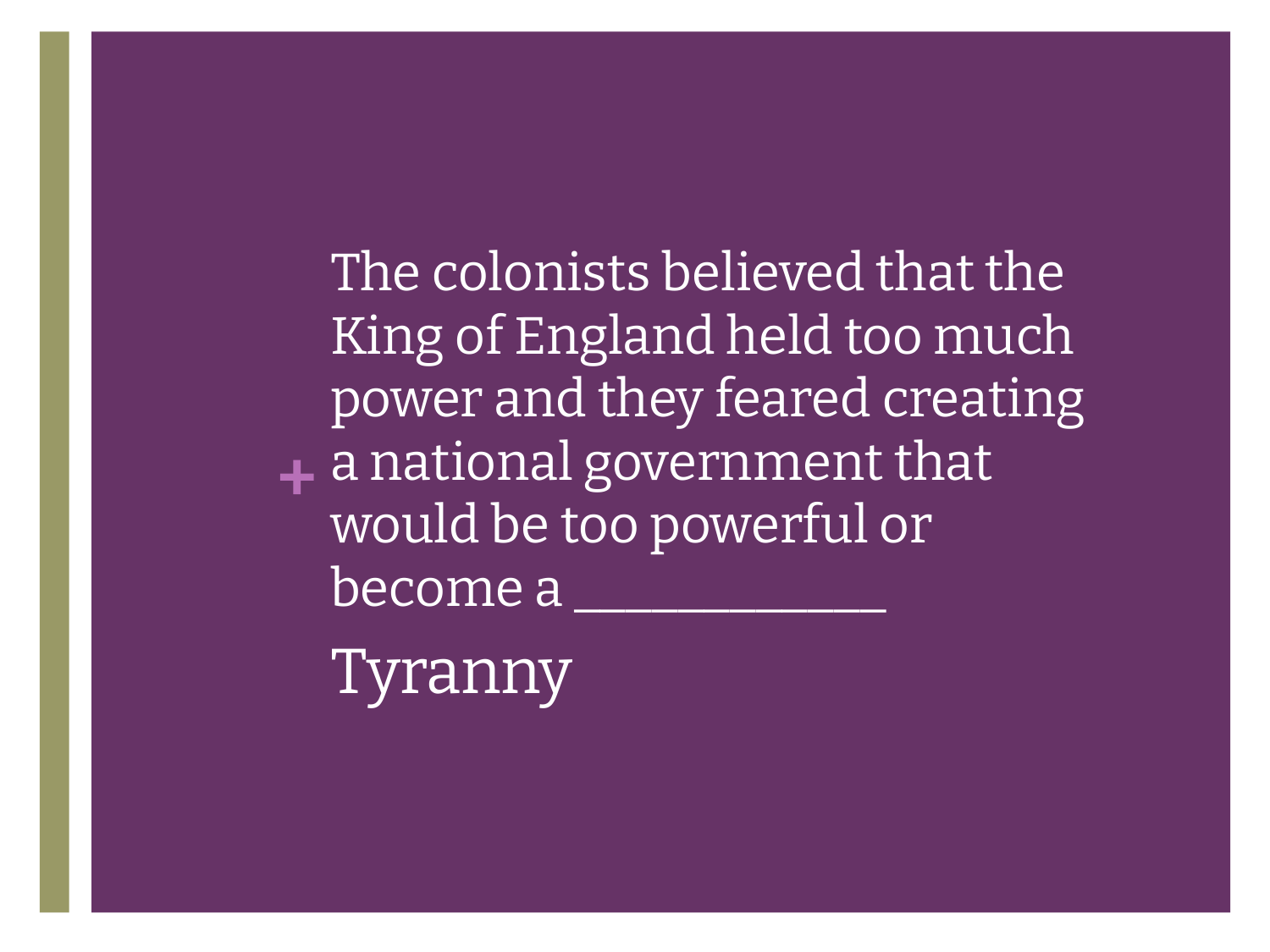

# The colonists believed that the King of England held too much power and they feared creating a national government that would be too powerful or become a ____________
Tyranny